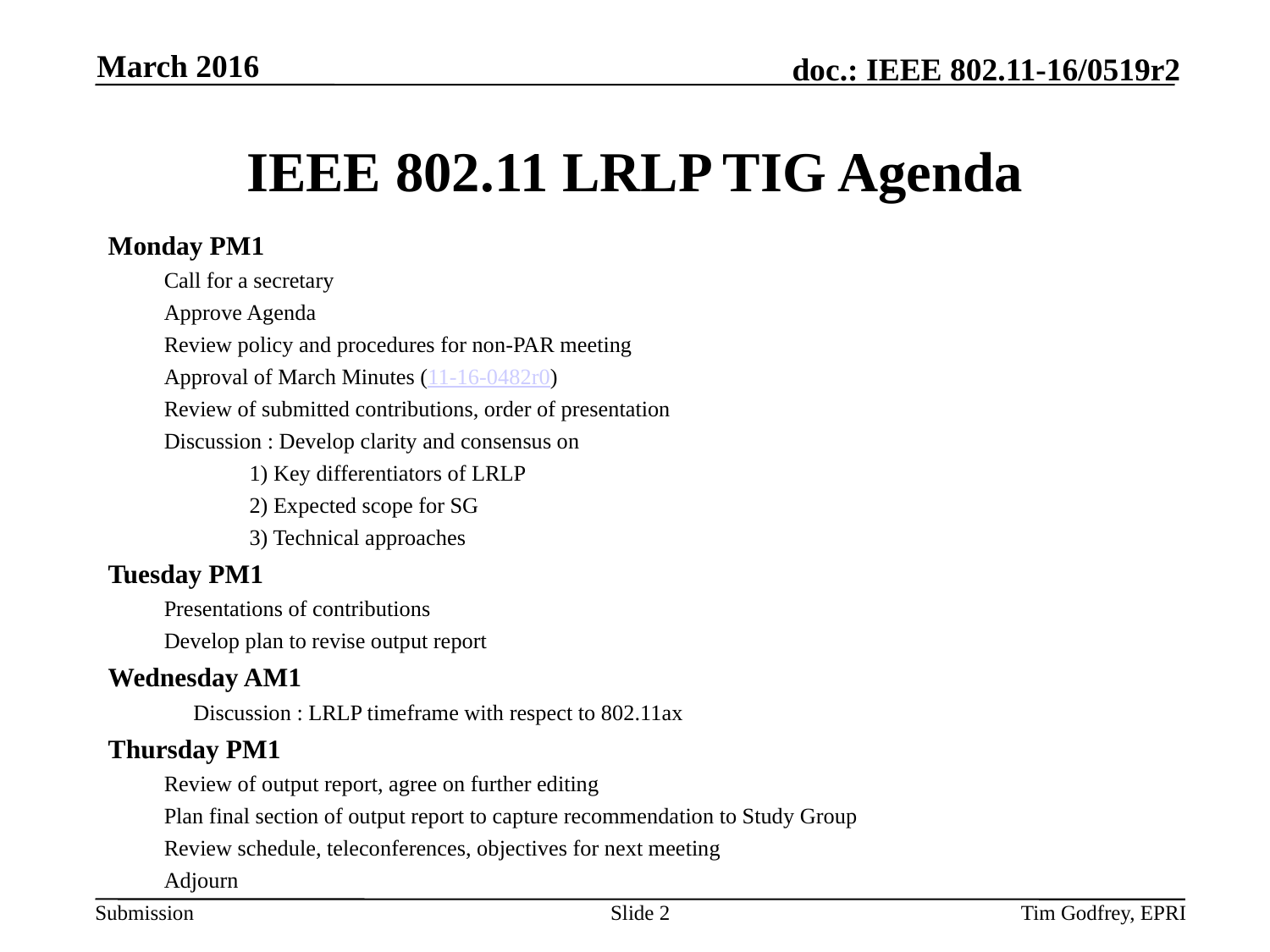

March 2016
# IEEE 802.11 LRLP TIG Agenda
Monday PM1
Call for a secretary
Approve Agenda
Review policy and procedures for non-PAR meeting
Approval of March Minutes (11-16-0482r0)
Review of submitted contributions, order of presentation
Discussion : Develop clarity and consensus on
		1) Key differentiators of LRLP
		2) Expected scope for SG
		3) Technical approaches
Tuesday PM1
Presentations of contributions
Develop plan to revise output report
Wednesday AM1
	Discussion : LRLP timeframe with respect to 802.11ax
Thursday PM1
Review of output report, agree on further editing
Plan final section of output report to capture recommendation to Study Group
Review schedule, teleconferences, objectives for next meeting
Adjourn
Slide 2
Tim Godfrey, EPRI